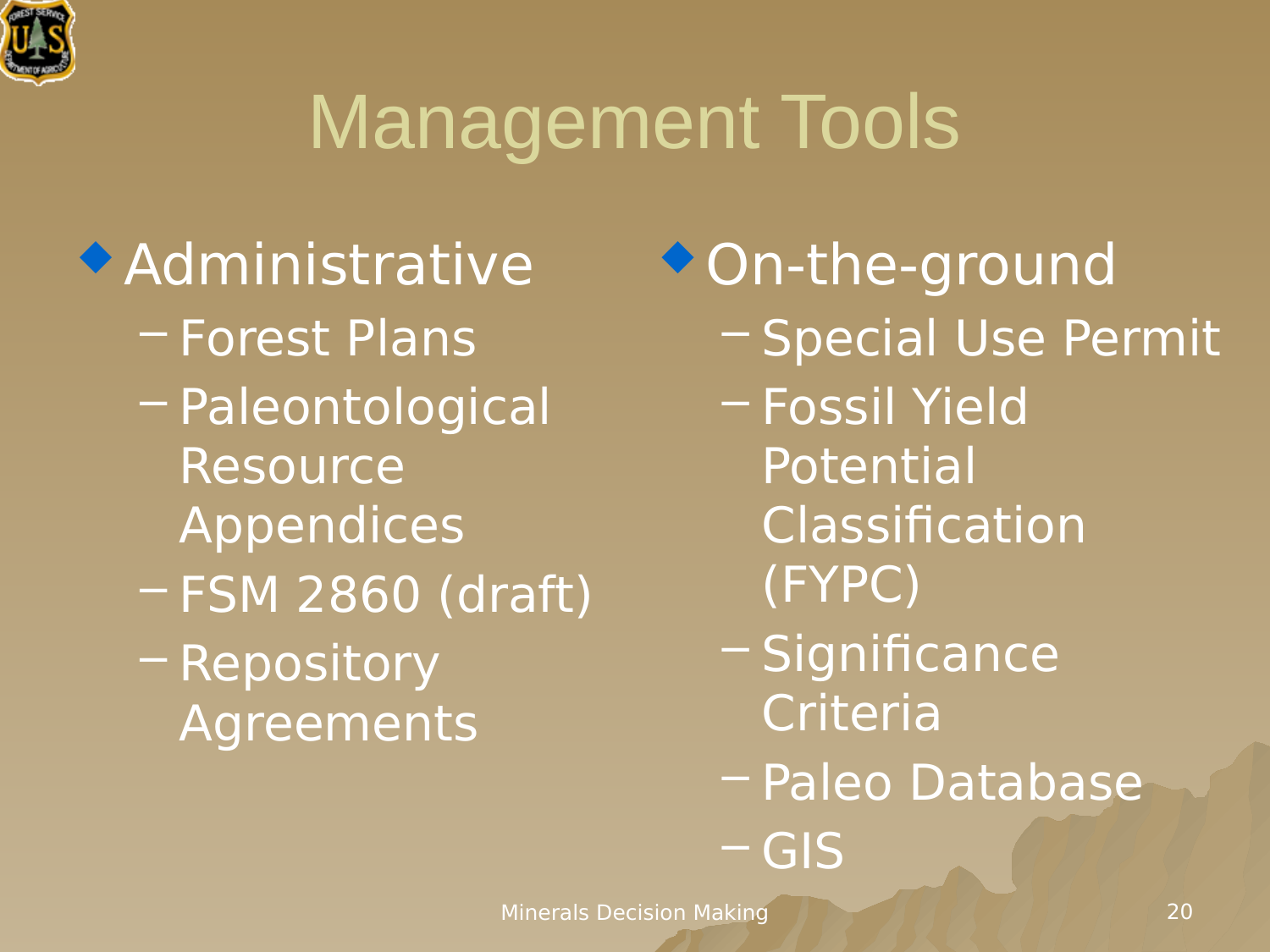

# Management Tools
Administrative
Forest Plans
Paleontological Resource Appendices
FSM 2860 (draft)
Repository Agreements
On-the-ground
Special Use Permit
Fossil Yield Potential Classification (FYPC)
Significance Criteria
Paleo Database
GIS

20
Minerals Decision Making